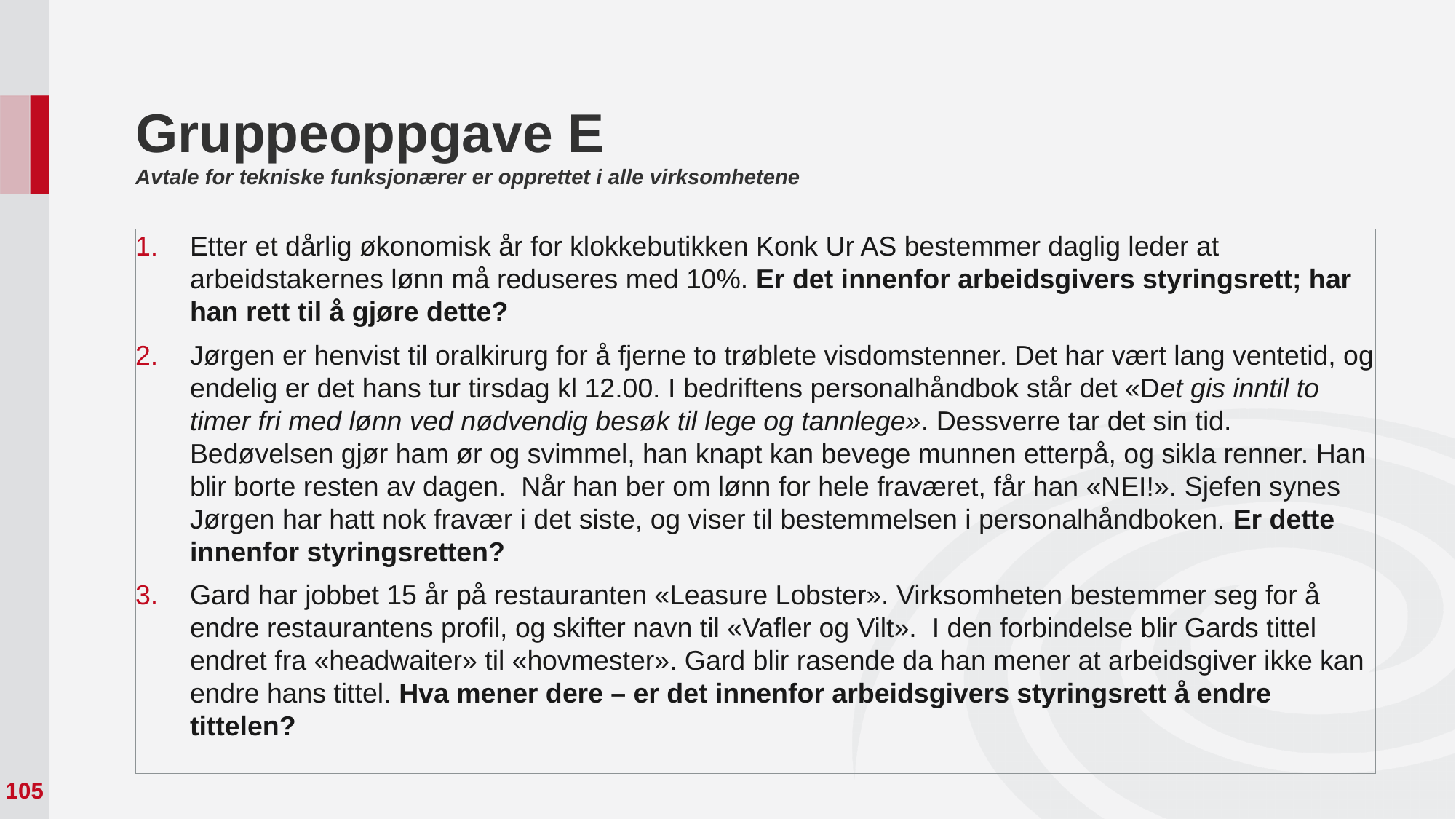

# Gruppeoppgave E Avtale for tekniske funksjonærer er opprettet i alle virksomhetene
Etter et dårlig økonomisk år for klokkebutikken Konk Ur AS bestemmer daglig leder at arbeidstakernes lønn må reduseres med 10%. Er det innenfor arbeidsgivers styringsrett; har han rett til å gjøre dette?
Jørgen er henvist til oralkirurg for å fjerne to trøblete visdomstenner. Det har vært lang ventetid, og endelig er det hans tur tirsdag kl 12.00. I bedriftens personalhåndbok står det «Det gis inntil to timer fri med lønn ved nødvendig besøk til lege og tannlege». Dessverre tar det sin tid. Bedøvelsen gjør ham ør og svimmel, han knapt kan bevege munnen etterpå, og sikla renner. Han blir borte resten av dagen.  Når han ber om lønn for hele fraværet, får han «NEI!». Sjefen synes Jørgen har hatt nok fravær i det siste, og viser til bestemmelsen i personalhåndboken. Er dette innenfor styringsretten?
Gard har jobbet 15 år på restauranten «Leasure Lobster». Virksomheten bestemmer seg for å endre restaurantens profil, og skifter navn til «Vafler og Vilt».  I den forbindelse blir Gards tittel endret fra «headwaiter» til «hovmester». Gard blir rasende da han mener at arbeidsgiver ikke kan endre hans tittel. Hva mener dere – er det innenfor arbeidsgivers styringsrett å endre tittelen?
105